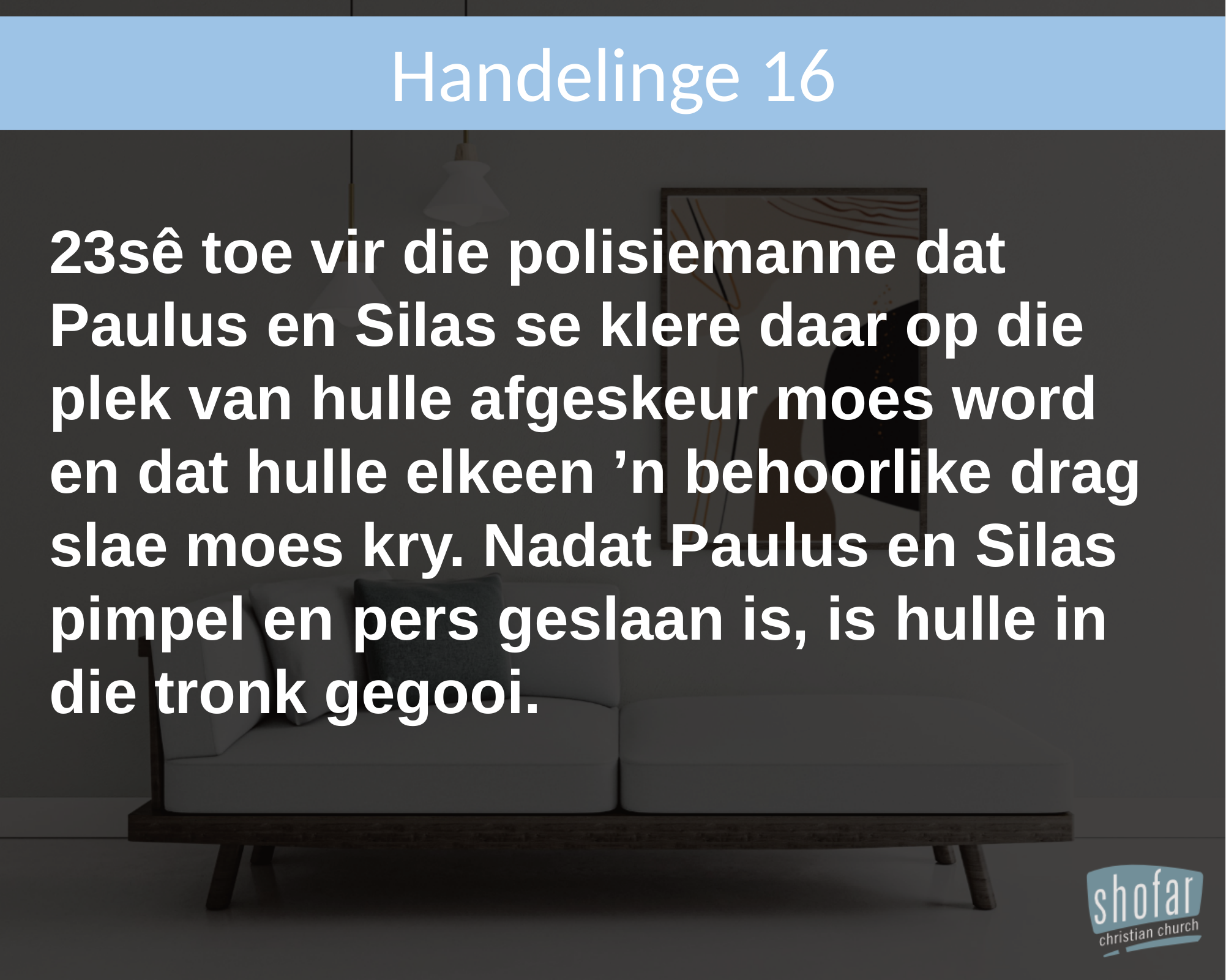

Handelinge 16

23sê toe vir die polisiemanne dat Paulus en Silas se klere daar op die plek van hulle afgeskeur moes word en dat hulle elkeen ’n behoorlike drag slae moes kry. Nadat Paulus en Silas pimpel en pers geslaan is, is hulle in die tronk gegooi.